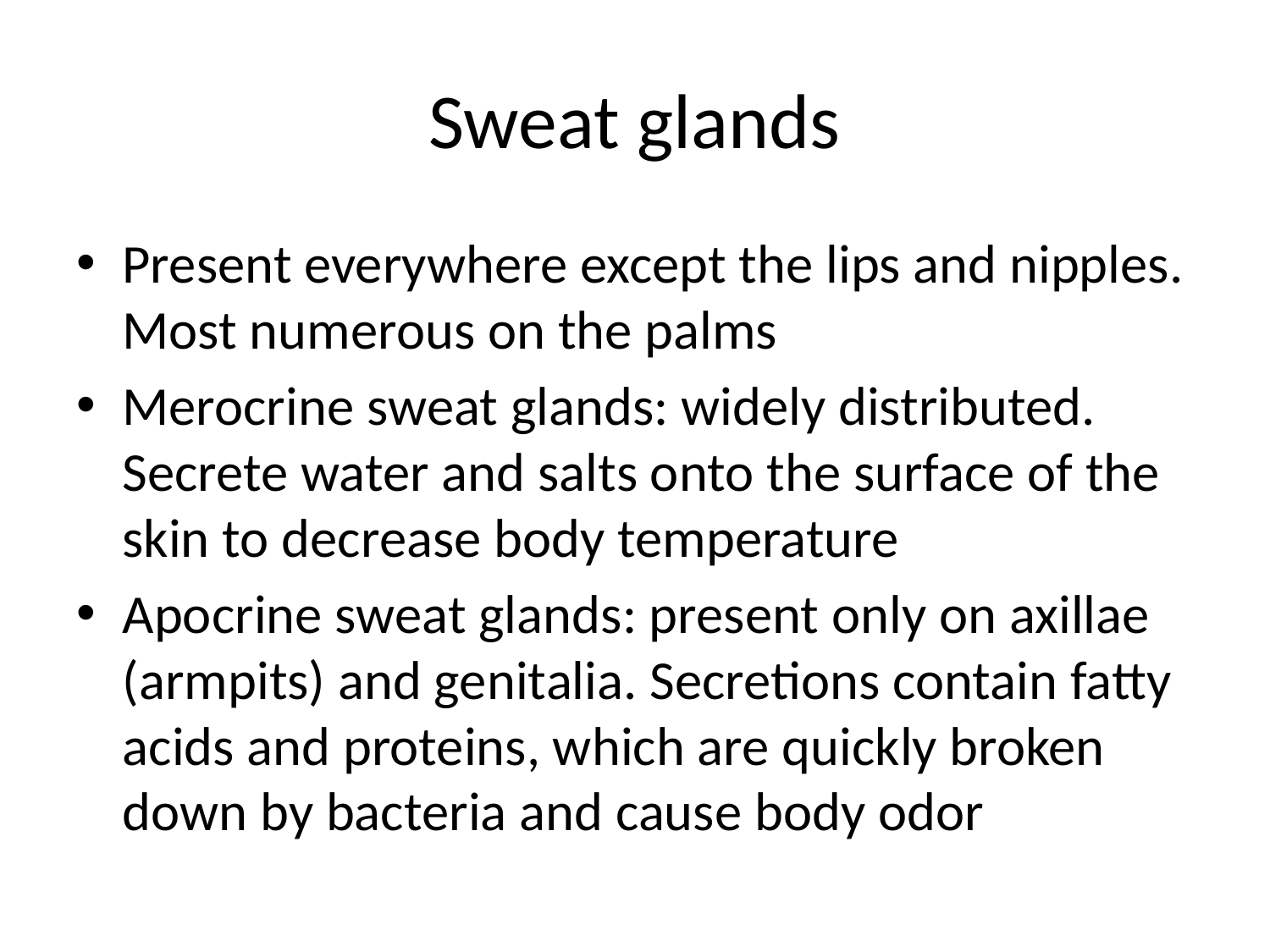

# Sweat glands
Present everywhere except the lips and nipples. Most numerous on the palms
Merocrine sweat glands: widely distributed. Secrete water and salts onto the surface of the skin to decrease body temperature
Apocrine sweat glands: present only on axillae (armpits) and genitalia. Secretions contain fatty acids and proteins, which are quickly broken down by bacteria and cause body odor